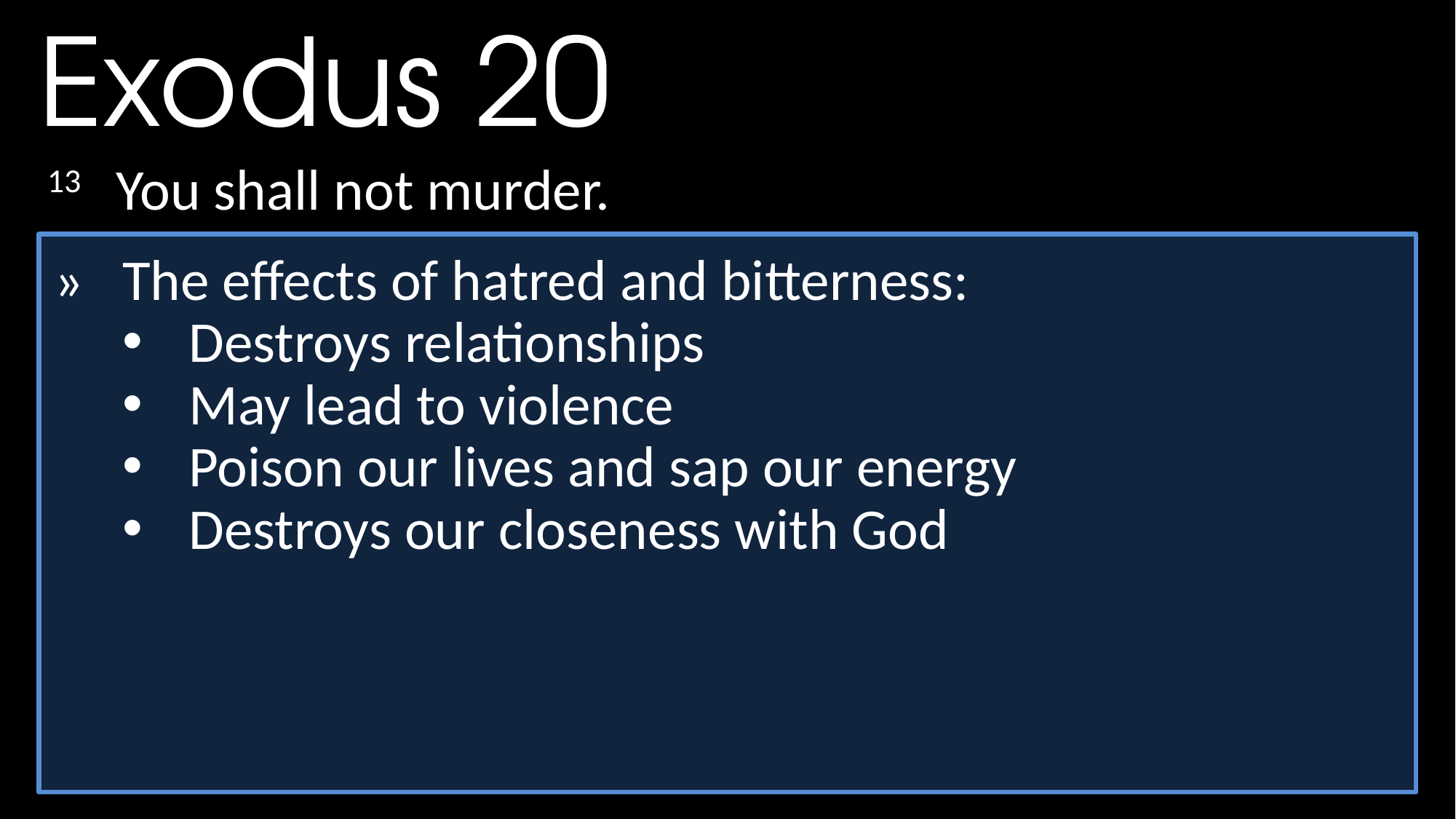

Exodus 20
13 	You shall not murder.

» 	The effects of hatred and bitterness:
Destroys relationships
May lead to violence
Poison our lives and sap our energy
Destroys our closeness with God